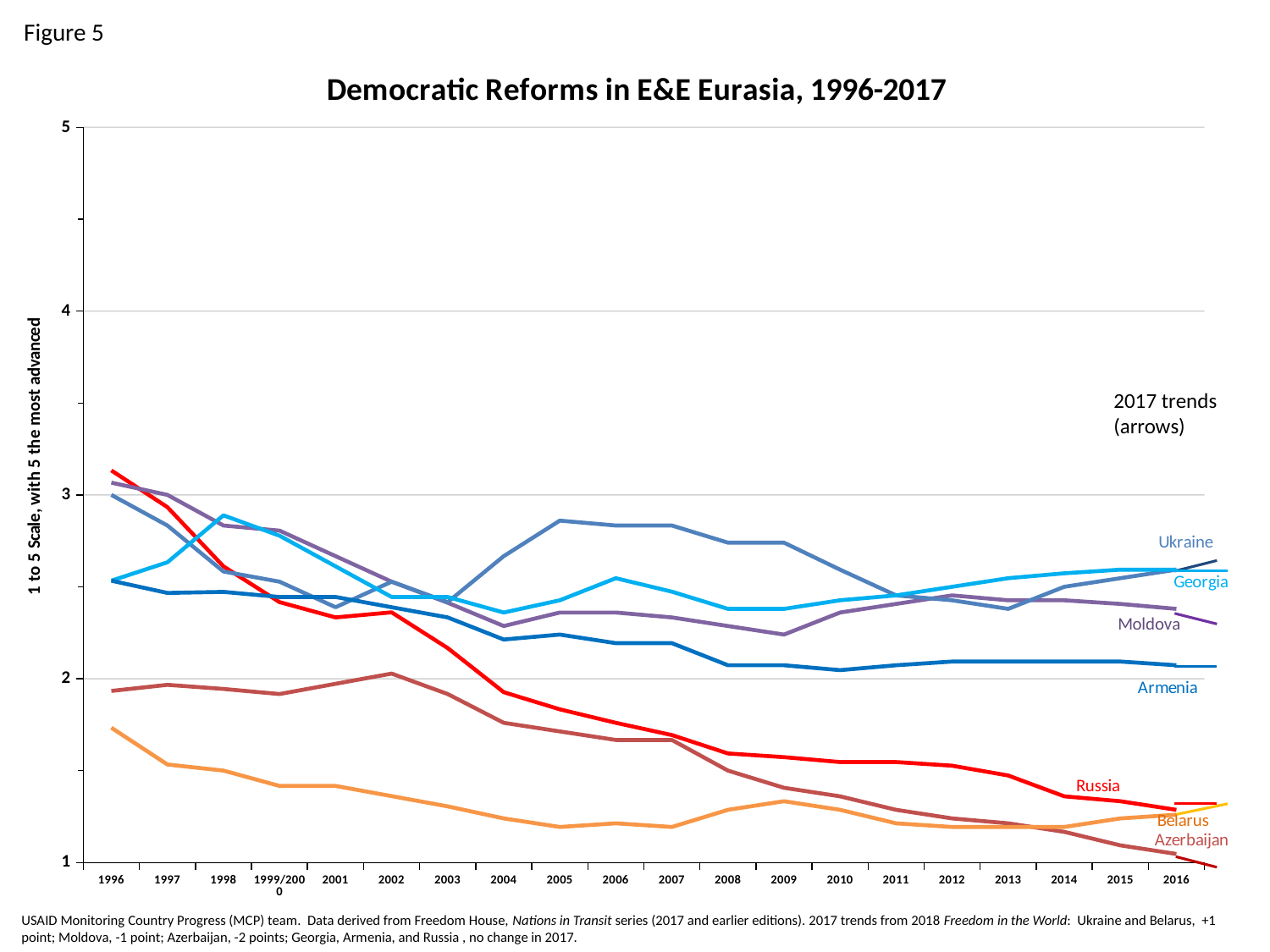

Figure 5

### Chart: Democratic Reforms in E&E Eurasia, 1996-2017

| Category | Russia (USSR) | Moldova | Ukraine | Georgia | Armenia | Azerbaijan | Belarus |
|---|---|---|---|---|---|---|---|
| 1996 | 3.1333333333333337 | 3.0666666666666664 | 3.0 | 2.533333333333333 | 2.533333333333333 | 1.9333333333333336 | 1.733333333333333 |
| 1997 | 2.9333333333333336 | 3.0 | 2.8333333333333335 | 2.6333333333333333 | 2.466666666666667 | 1.9666666666666668 | 1.5333333333333332 |
| 1998 | 2.611111111111111 | 2.8333333333333335 | 2.5833333333333335 | 2.888888888888889 | 2.472222222222222 | 1.9444444444444446 | 1.5 |
| 1999/2000 | 2.4166666666666665 | 2.8055555555555554 | 2.527777777777778 | 2.777777777777778 | 2.4444444444444446 | 1.9166666666666665 | 1.4166666666666665 |
| 2001 | 2.3333333333333335 | 2.6666666666666665 | 2.388888888888889 | 2.611111111111111 | 2.4444444444444446 | 1.9722222222222219 | 1.4166666666666665 |
| 2002 | 2.361111111111111 | 2.527777777777778 | 2.527777777777778 | 2.4444444444444446 | 2.388888888888889 | 2.027777777777778 | 1.3611111111111112 |
| 2003 | 2.1666666666666665 | 2.4133333333333336 | 2.4166666666666665 | 2.4444444444444446 | 2.3333333333333335 | 1.9166666666666665 | 1.3055555555555554 |
| 2004 | 1.9266666666666663 | 2.2866666666666666 | 2.6666666666666665 | 2.36 | 2.2133333333333334 | 1.7599999999999998 | 1.2400000000000002 |
| 2005 | 1.8333333333333335 | 2.36 | 2.86 | 2.4266666666666663 | 2.24 | 1.7133333333333334 | 1.1933333333333334 |
| 2006 | 1.7599999999999998 | 2.36 | 2.8333333333333335 | 2.546666666666667 | 2.1933333333333334 | 1.6666666666666665 | 1.2133333333333334 |
| 2007 | 1.6933333333333334 | 2.3333333333333335 | 2.8333333333333335 | 2.473333333333333 | 2.1933333333333334 | 1.6666666666666665 | 1.1933333333333334 |
| 2008 | 1.5933333333333333 | 2.2866666666666666 | 2.74 | 2.3800000000000003 | 2.0733333333333337 | 1.5 | 1.2866666666666666 |
| 2009 | 1.5733333333333337 | 2.24 | 2.74 | 2.3800000000000003 | 2.0733333333333337 | 1.4066666666666667 | 1.3333333333333335 |
| 2010 | 1.5466666666666669 | 2.36 | 2.5933333333333333 | 2.4266666666666663 | 2.046666666666667 | 1.3599999999999999 | 1.2866666666666666 |
| 2011 | 1.5466666666666669 | 2.4066666666666667 | 2.453333333333333 | 2.453333333333333 | 2.0733333333333337 | 1.2866666666666666 | 1.2133333333333334 |
| 2012 | 1.5266666666666668 | 2.453333333333333 | 2.4266666666666663 | 2.5 | 2.0933333333333333 | 1.2400000000000002 | 1.1933333333333334 |
| 2013 | 1.4733333333333332 | 2.4266666666666663 | 2.3800000000000003 | 2.546666666666667 | 2.0933333333333333 | 1.2133333333333334 | 1.1933333333333334 |
| 2014 | 1.3599999999999999 | 2.4266666666666663 | 2.5 | 2.5733333333333337 | 2.0933333333333333 | 1.1666666666666665 | 1.1933333333333334 |
| 2015 | 1.3333333333333335 | 2.4066666666666667 | 2.546666666666667 | 2.5933333333333333 | 2.0933333333333333 | 1.0933333333333333 | 1.2400000000000002 |
| 2016 | 1.2866666666666666 | 2.3800000000000003 | 2.5933333333333333 | 2.5933333333333333 | 2.0733333333333337 | 1.0466666666666669 | 1.2599999999999998 |
2017 trends
(arrows)

USAID Monitoring Country Progress (MCP) team.  Data derived from Freedom House, Nations in Transit series (2017 and earlier editions). 2017 trends from 2018 Freedom in the World:  Ukraine and Belarus,  +1 point; Moldova, -1 point; Azerbaijan, -2 points; Georgia, Armenia, and Russia , no change in 2017.